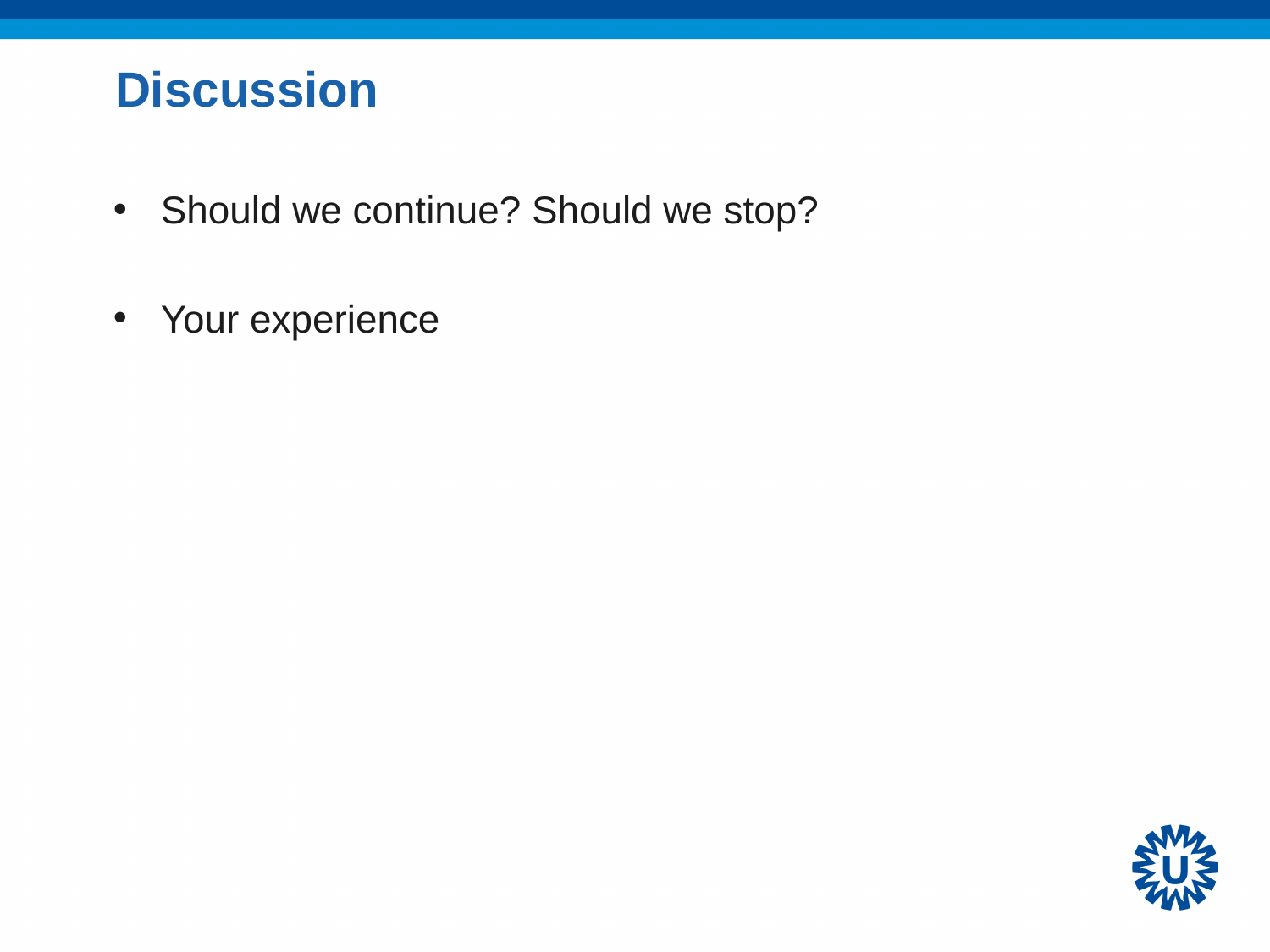

# Discussion
Should we continue? Should we stop?

Your experience